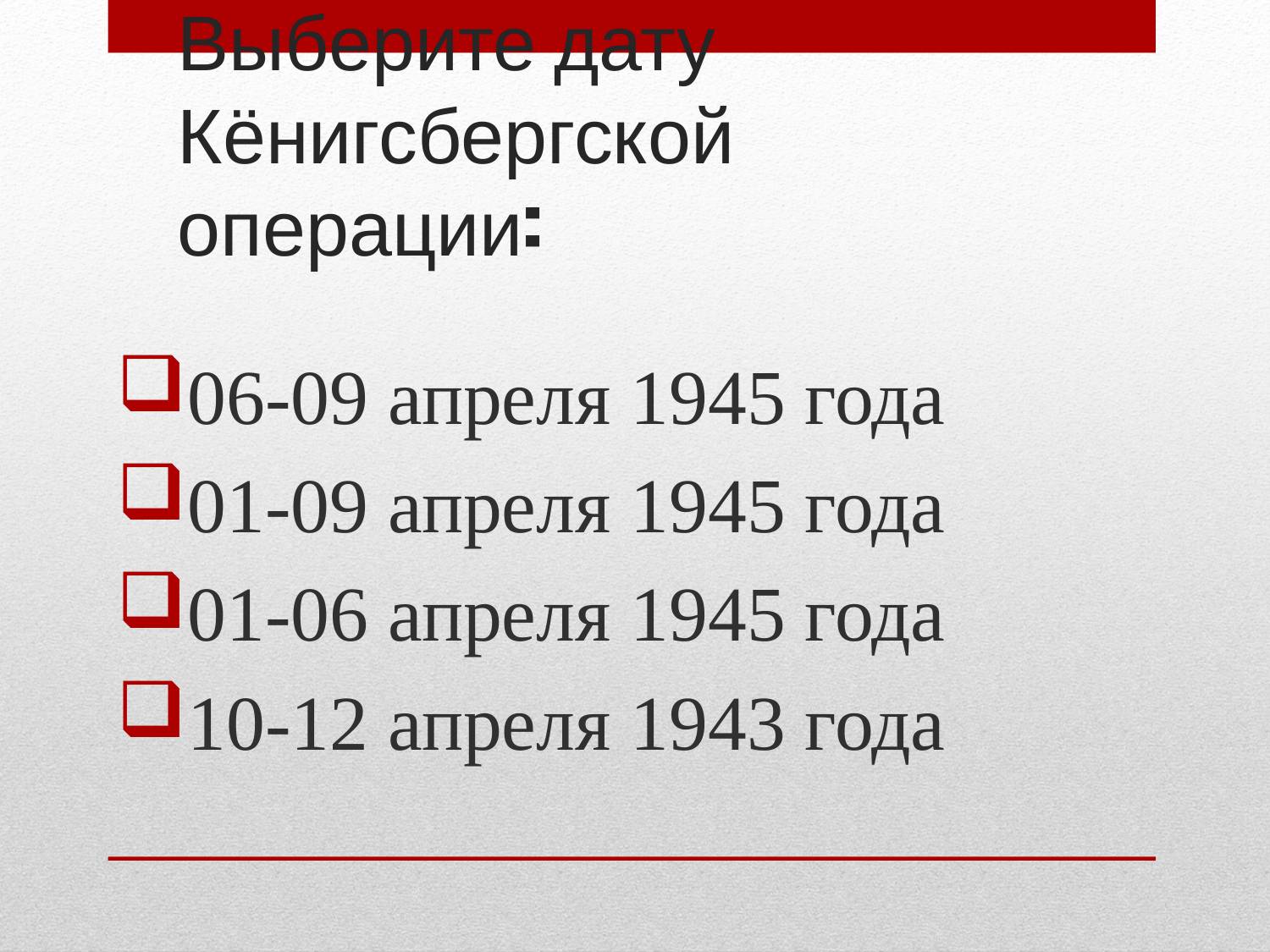

# Выберите дату Кёнигсбергской операции:
06-09 апреля 1945 года
01-09 апреля 1945 года
01-06 апреля 1945 года
10-12 апреля 1943 года